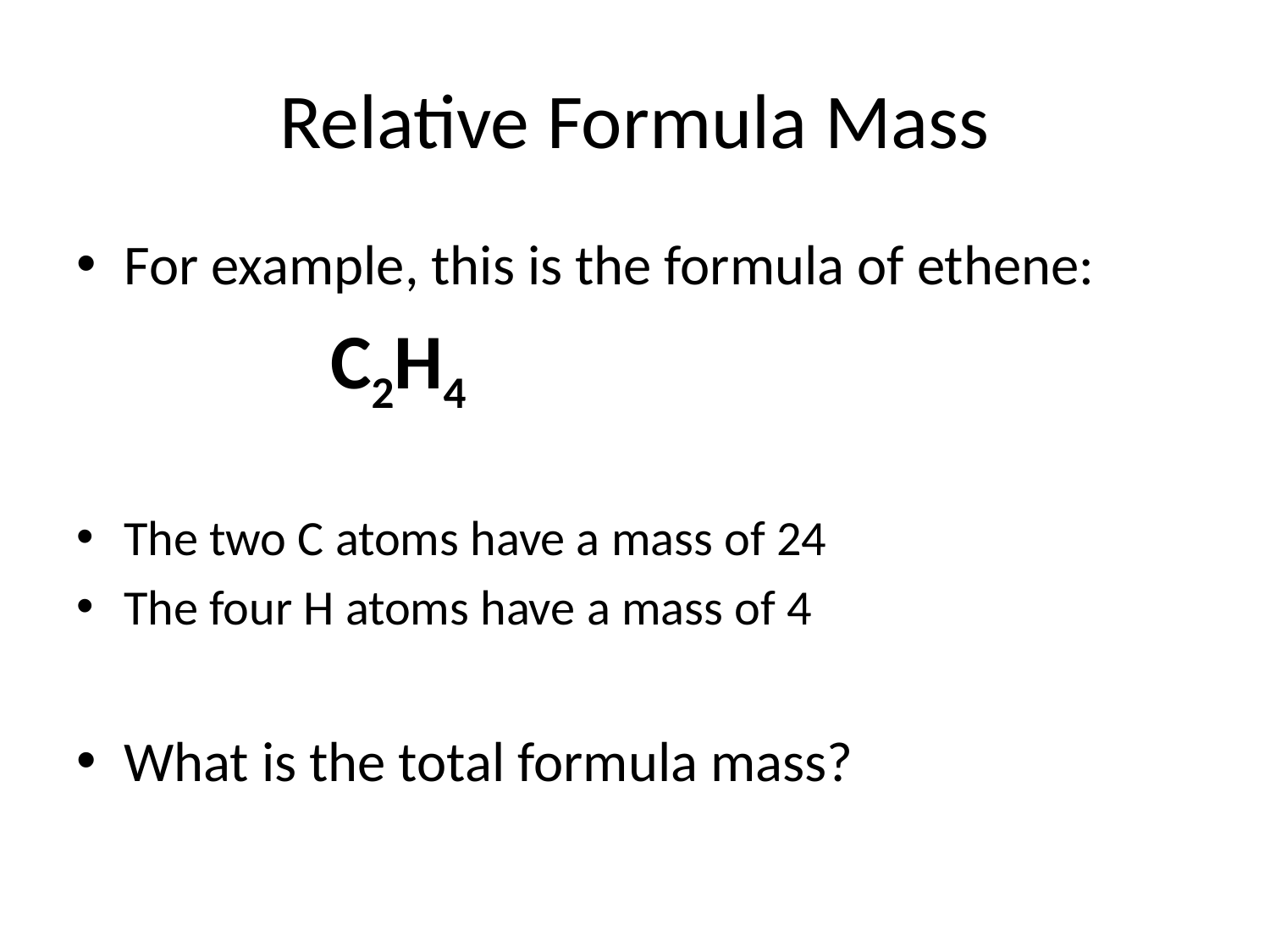

# Relative Formula Mass
For example, this is the formula of ethene:
		C2H4

The two C atoms have a mass of 24
The four H atoms have a mass of 4

What is the total formula mass?